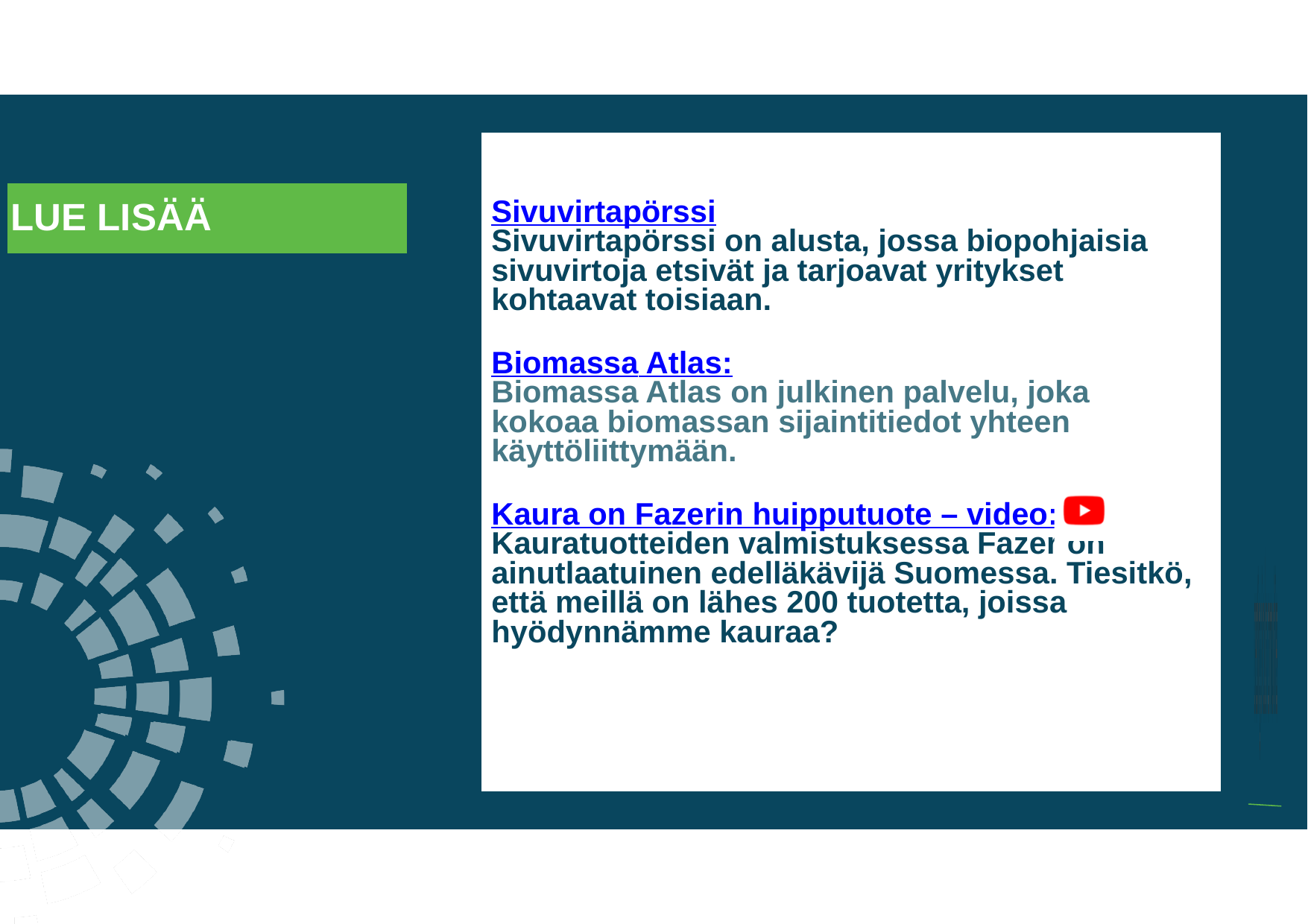

a

Sivuvirtapörssi
Sivuvirtapörssi on alusta, jossa biopohjaisia ​​sivuvirtoja etsivät ja tarjoavat yritykset kohtaavat toisiaan.

Biomassa Atlas:
Biomassa Atlas on julkinen palvelu, joka kokoaa biomassan sijaintitiedot yhteen käyttöliittymään.

Kaura on Fazerin huipputuote – video:
Kauratuotteiden valmistuksessa Fazer on ainutlaatuinen edelläkävijä Suomessa. Tiesitkö, että meillä on lähes 200 tuotetta, joissa hyödynnämme kauraa?

LUE LISÄÄ